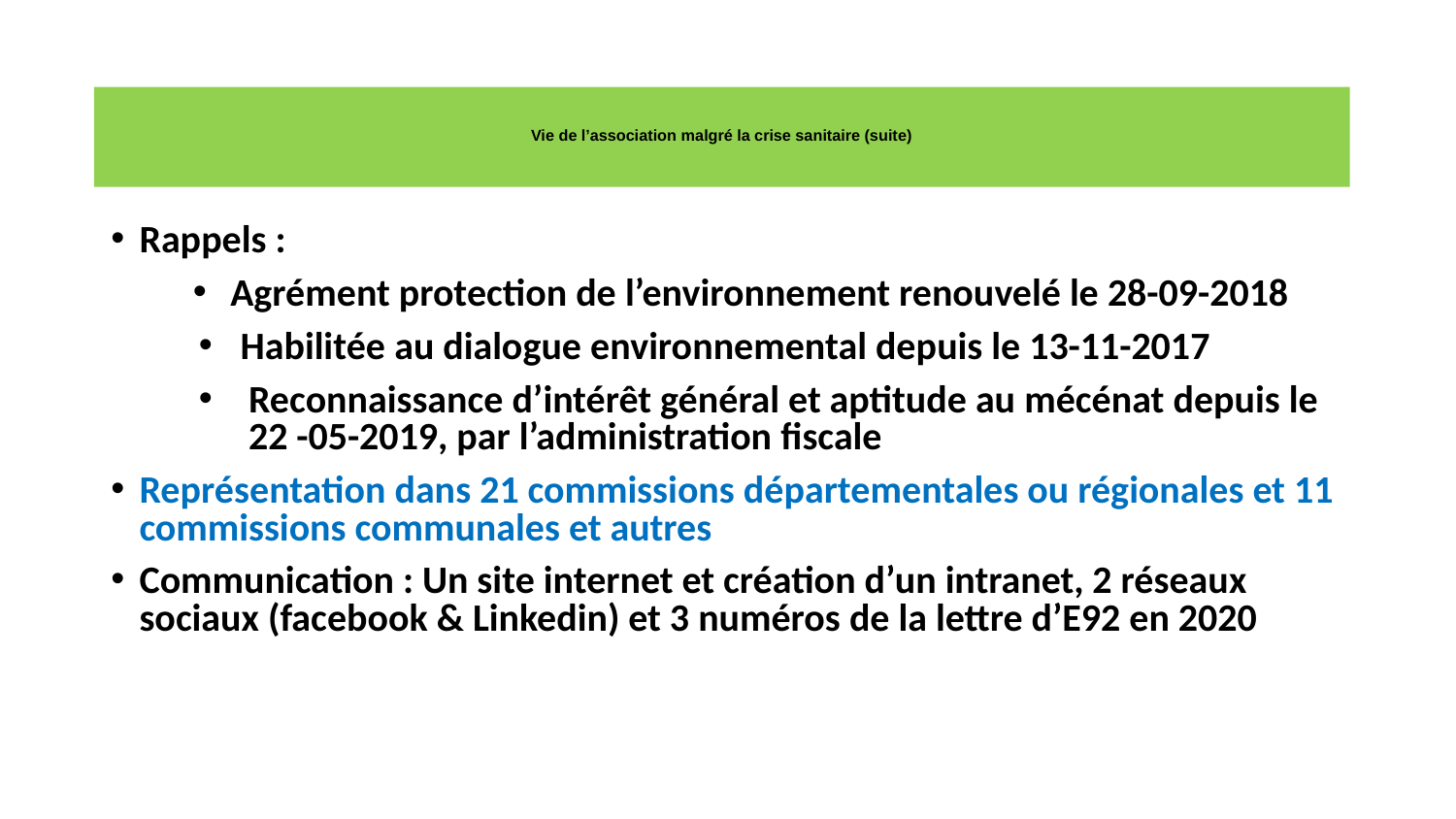

# Vie de l’association malgré la crise sanitaire (suite)
Rappels :
Agrément protection de l’environnement renouvelé le 28-09-2018
Habilitée au dialogue environnemental depuis le 13-11-2017
Reconnaissance d’intérêt général et aptitude au mécénat depuis le 22 -05-2019, par l’administration fiscale
Représentation dans 21 commissions départementales ou régionales et 11 commissions communales et autres
Communication : Un site internet et création d’un intranet, 2 réseaux sociaux (facebook & Linkedin) et 3 numéros de la lettre d’E92 en 2020